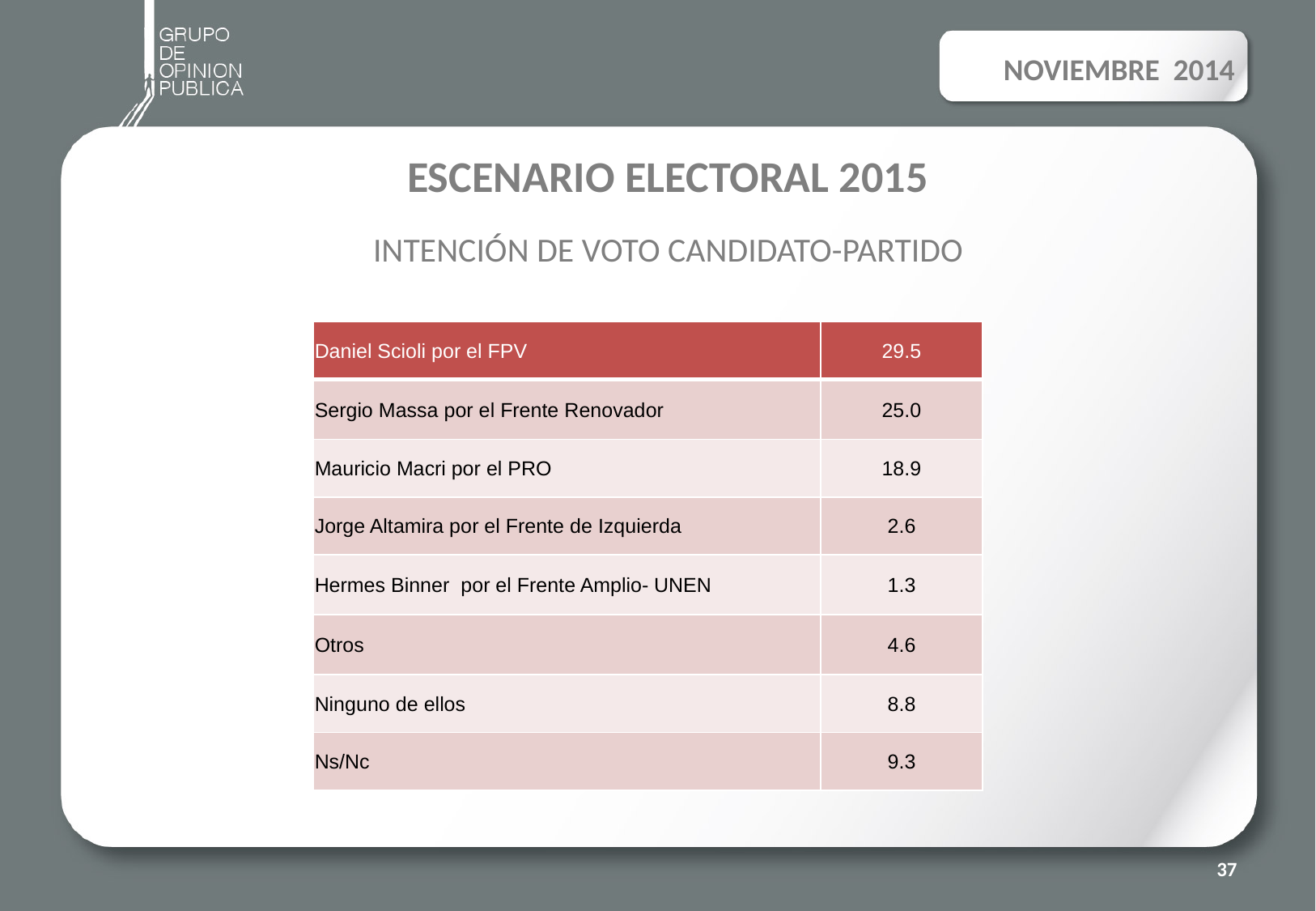

NOVIEMBRE  2014

# ESCENARIO ELECTORAL 2015 INTENCIÓN DE VOTO CANDIDATO-PARTIDO
| Daniel Scioli por el FPV | 29.5 |
| --- | --- |
| Sergio Massa por el Frente Renovador | 25.0 |
| Mauricio Macri por el PRO | 18.9 |
| Jorge Altamira por el Frente de Izquierda | 2.6 |
| Hermes Binner por el Frente Amplio- UNEN | 1.3 |
| Otros | 4.6 |
| Ninguno de ellos | 8.8 |
| Ns/Nc | 9.3 |
37